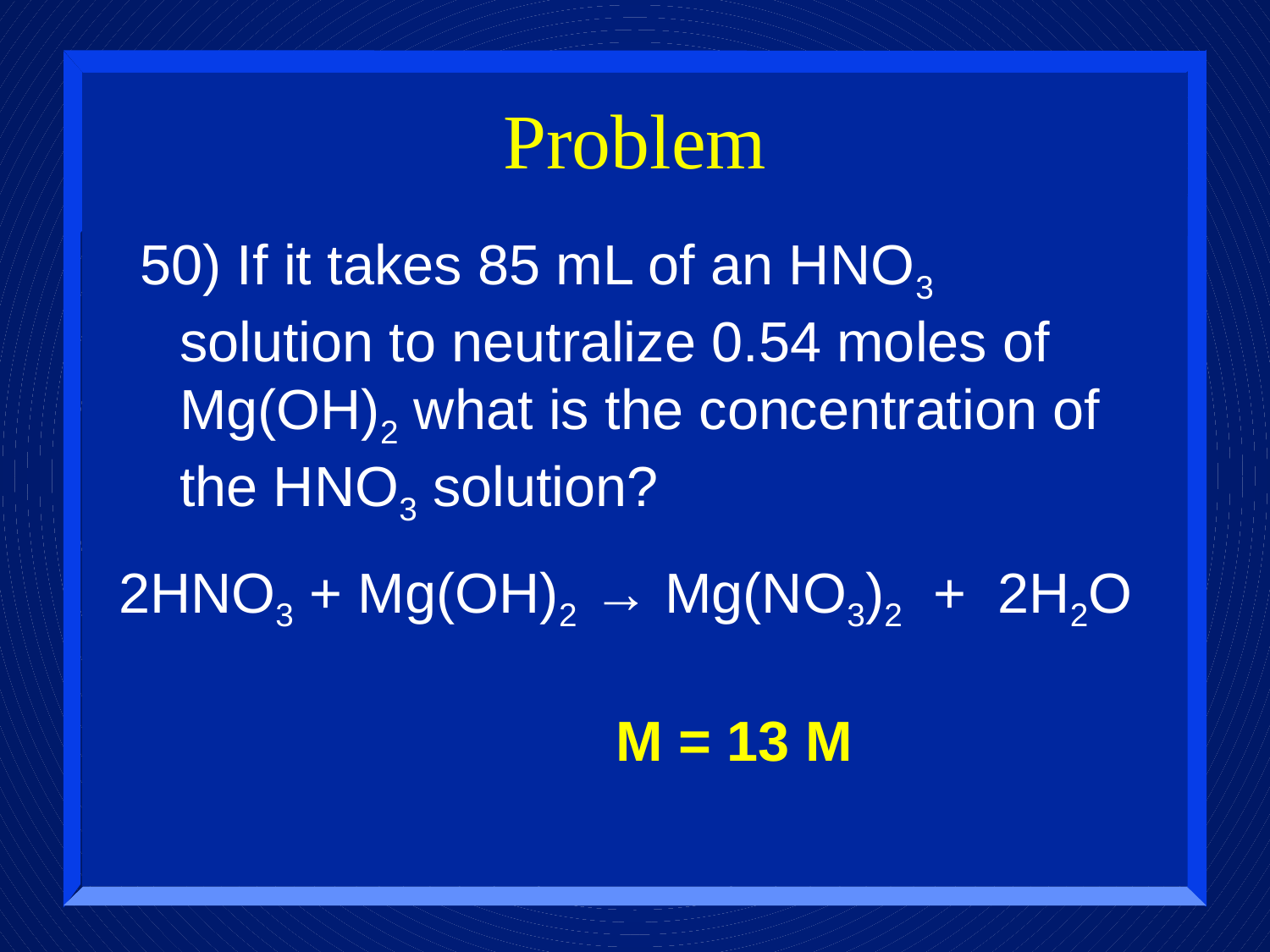

# Problem
50) If it takes 85 mL of an HNO3 solution to neutralize 0.54 moles of Mg(OH)2 what is the concentration of the HNO3 solution?
2HNO3 + Mg(OH)2 → Mg(NO3)2  +  2H2O
M = 13 M